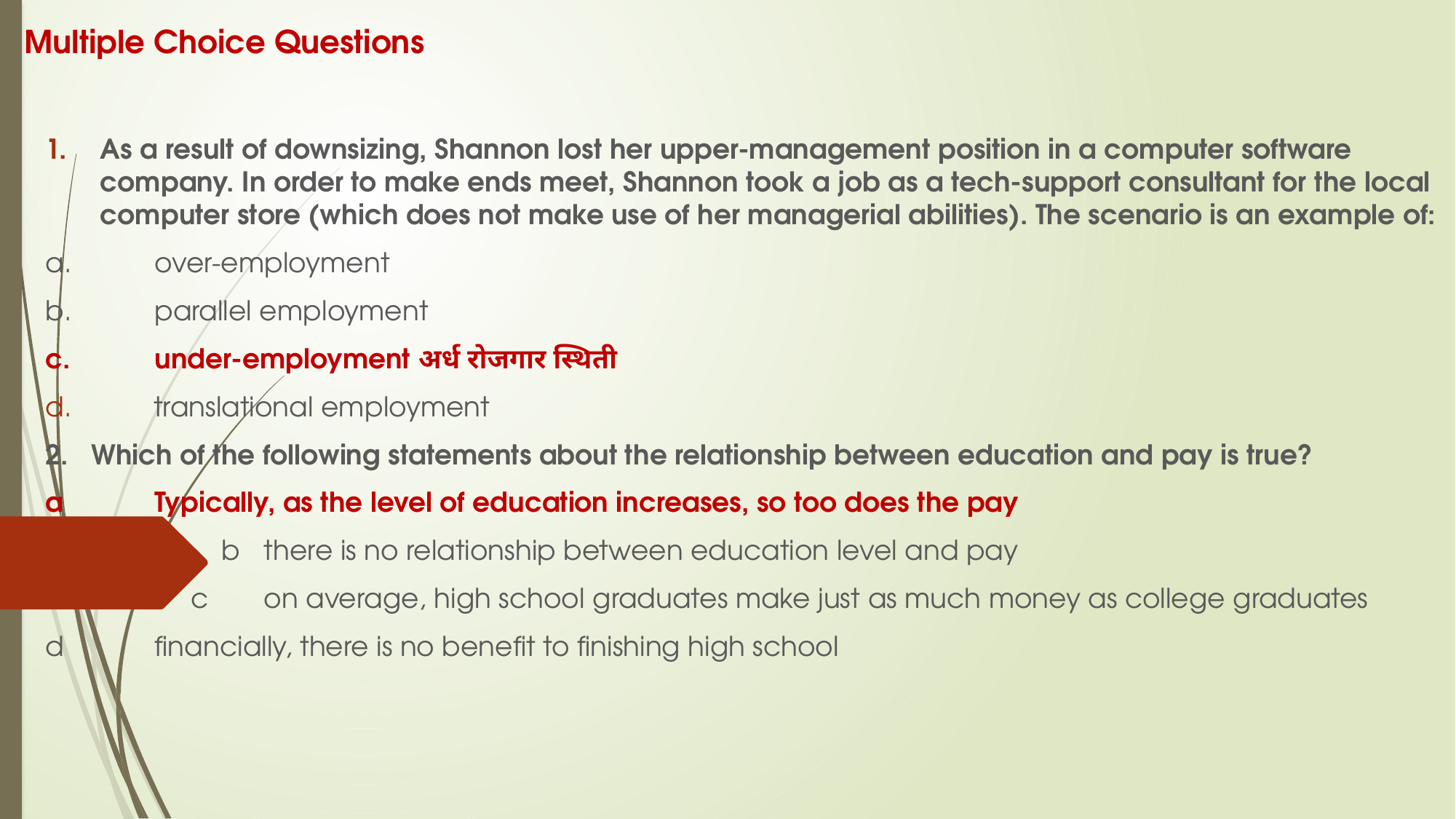

# Multiple Choice Questions
As a result of downsizing, Shannon lost her upper-management position in a computer software company. In order to make ends meet, Shannon took a job as a tech-support consultant for the local computer store (which does not make use of her managerial abilities). The scenario is an example of:
a.  	over-employment
b.	parallel employment
c.	under-employment अर्ध रोजगार स्थिती
       translational employment
2.   Which of the following statements about the relationship between education and pay is true?
a	Typically, as the level of education increases, so too does the pay
                       b	there is no relationship between education level and pay
                   c 	on average, high school graduates make just as much money as college graduates
d 	financially, there is no benefit to finishing high school